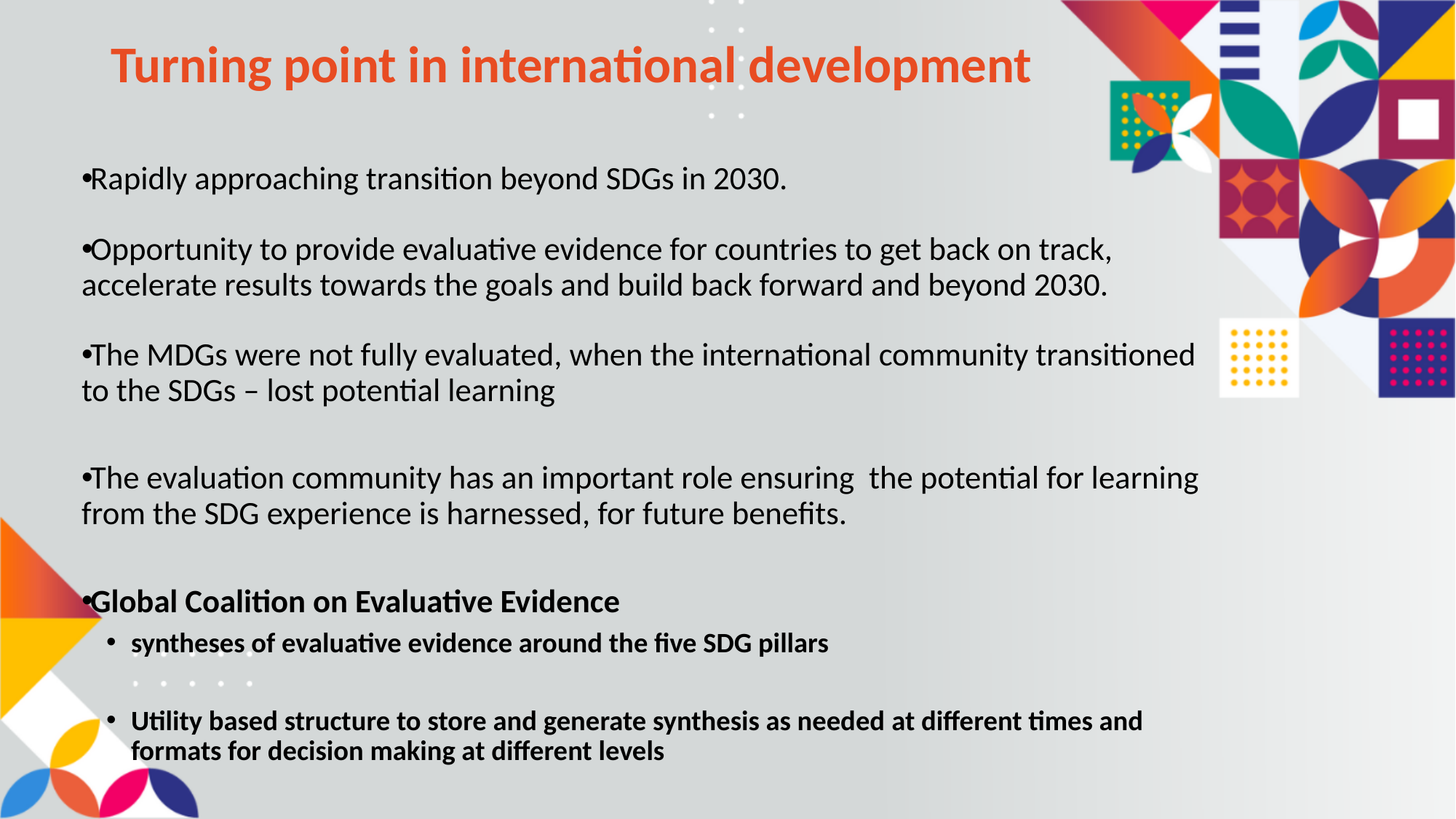

# Turning point in international development
Rapidly approaching transition beyond SDGs in 2030.

Opportunity to provide evaluative evidence for countries to get back on track, accelerate results towards the goals and build back forward and beyond 2030.

The MDGs were not fully evaluated, when the international community transitioned to the SDGs – lost potential learning

The evaluation community has an important role ensuring  the potential for learning from the SDG experience is harnessed, for future benefits.

Global Coalition on Evaluative Evidence
syntheses of evaluative evidence around the five SDG pillars

Utility based structure to store and generate synthesis as needed at different times and formats for decision making at different levels